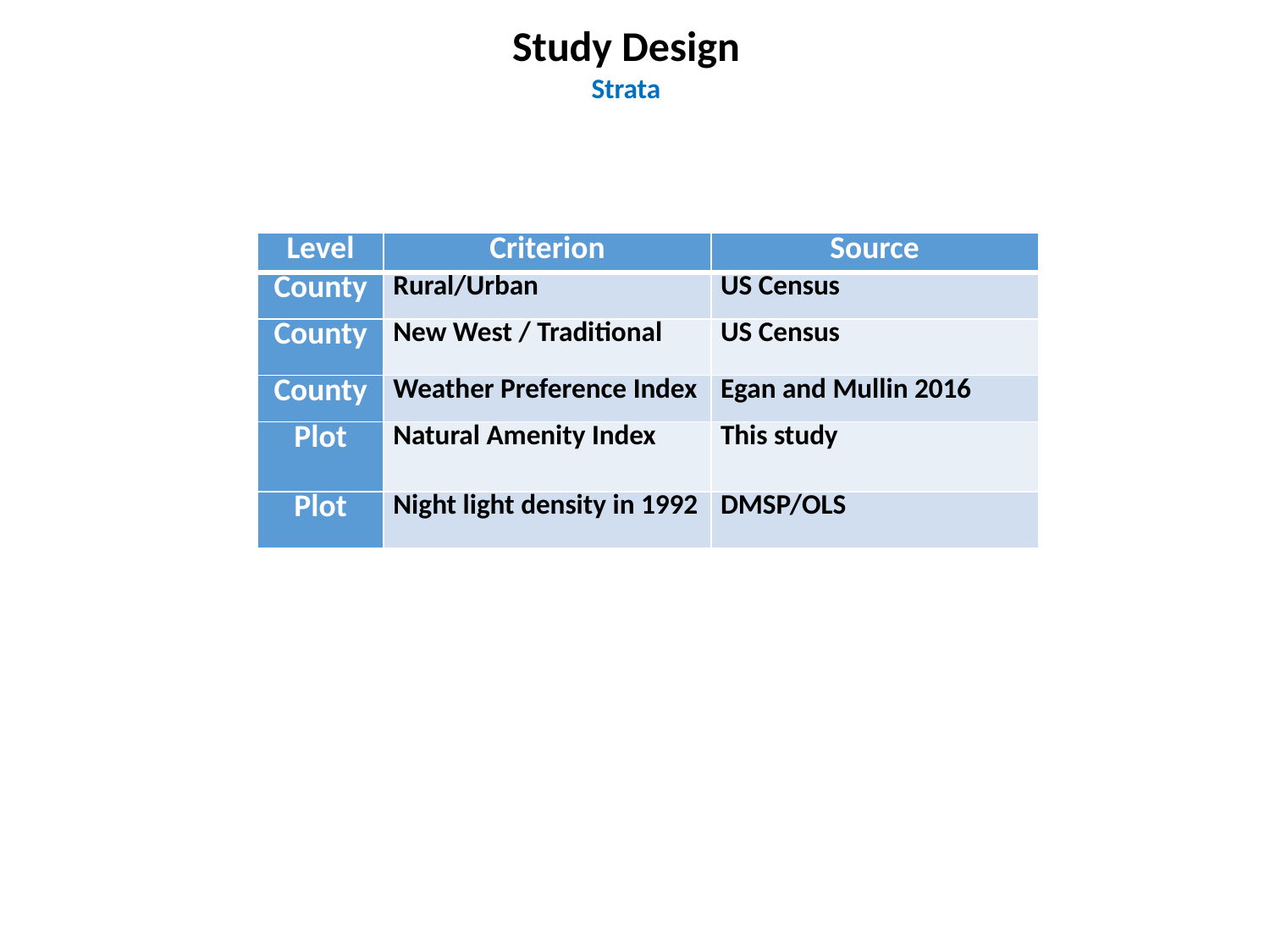

Study Design
Strata
| Level | Criterion | Source |
| --- | --- | --- |
| County | Rural/Urban | US Census |
| County | New West / Traditional | US Census |
| County | Weather Preference Index | Egan and Mullin 2016 |
| Plot | Natural Amenity Index | This study |
| Plot | Night light density in 1992 | DMSP/OLS |